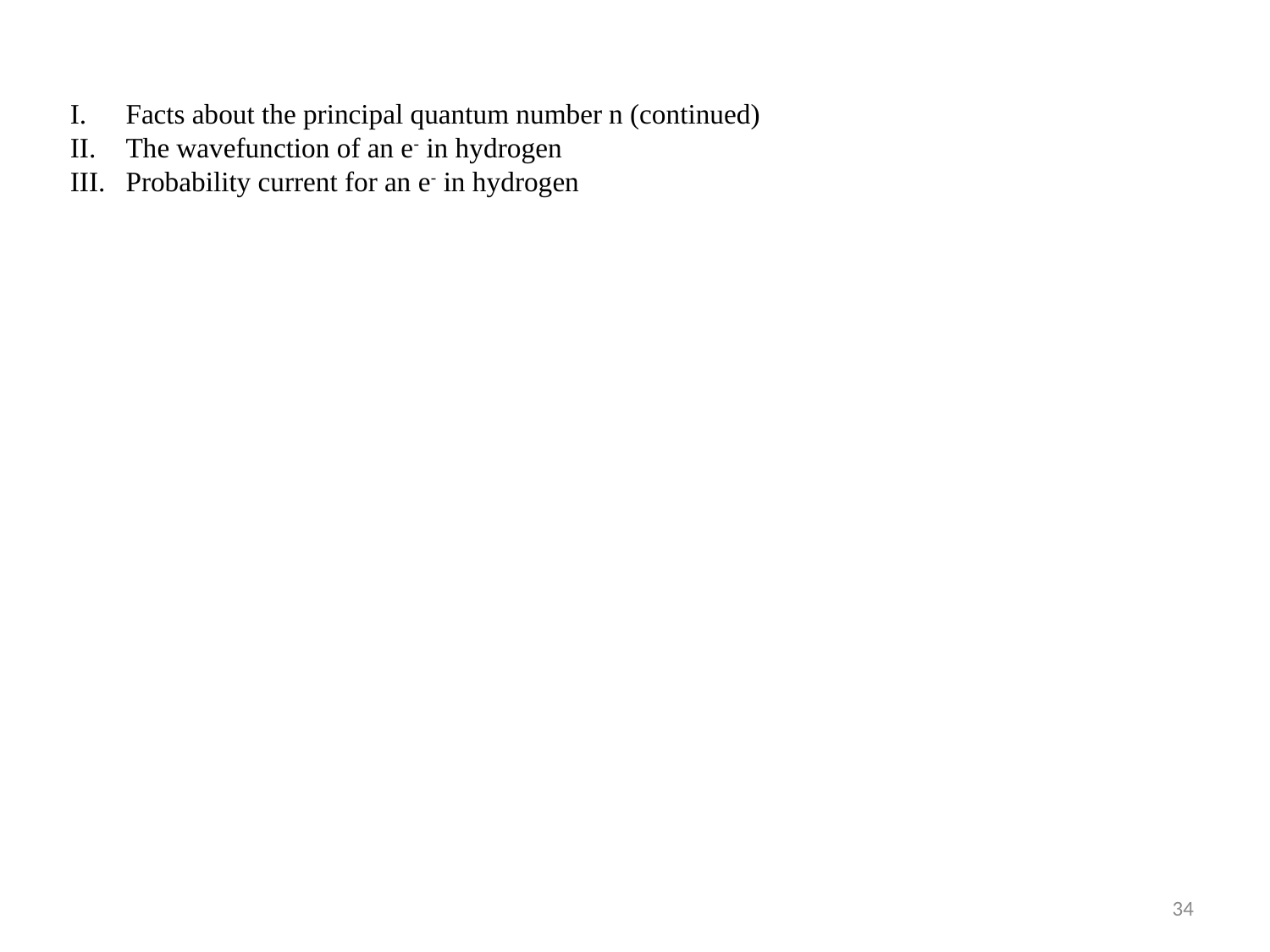

Facts about the principal quantum number n (continued)
The wavefunction of an e- in hydrogen
Probability current for an e- in hydrogen
34